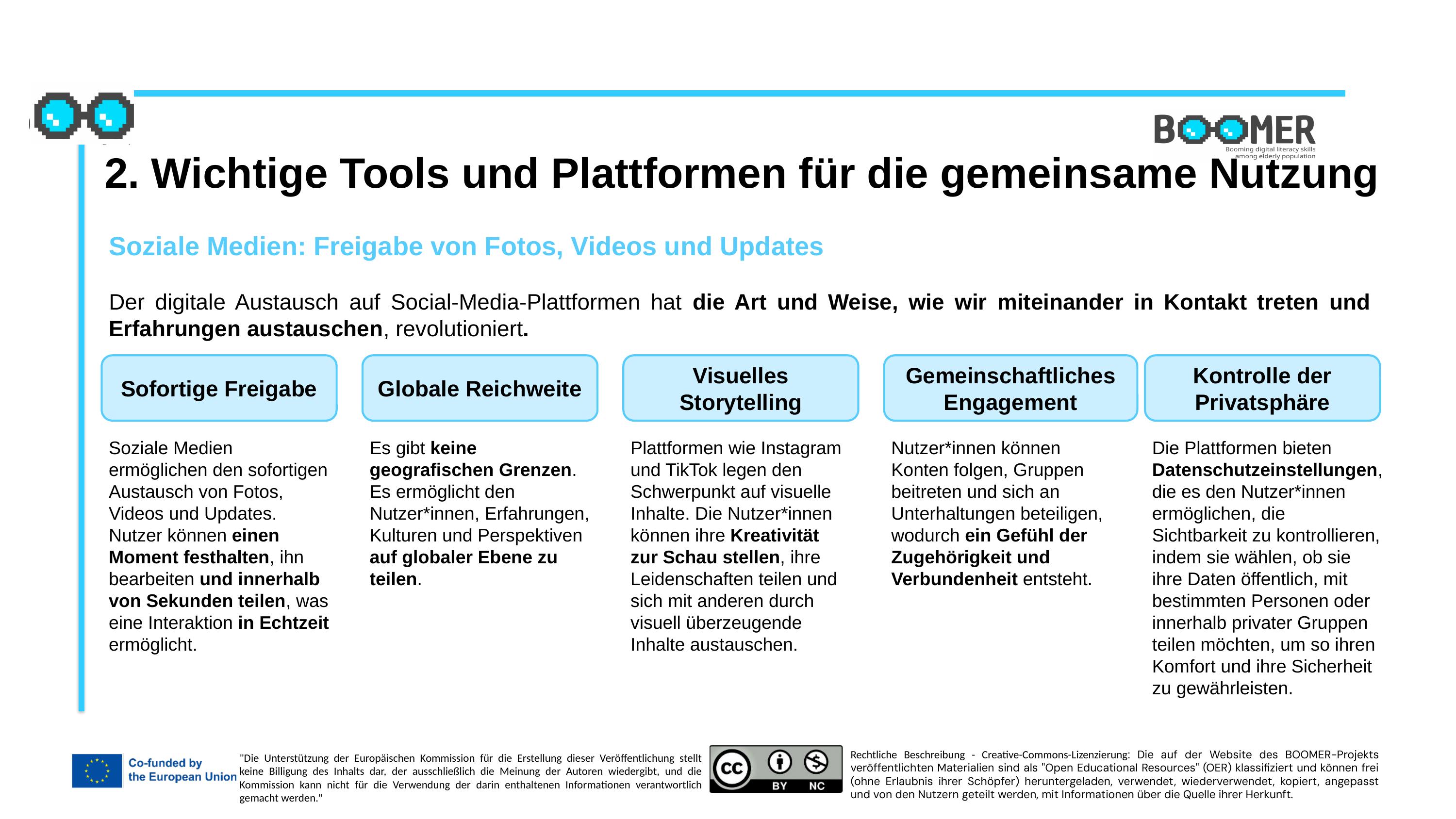

2. Wichtige Tools und Plattformen für die gemeinsame Nutzung
Soziale Medien: Freigabe von Fotos, Videos und Updates

Der digitale Austausch auf Social-Media-Plattformen hat die Art und Weise, wie wir miteinander in Kontakt treten und Erfahrungen austauschen, revolutioniert.
Sofortige Freigabe
Globale Reichweite
Visuelles Storytelling
Gemeinschaftliches Engagement
Kontrolle der Privatsphäre
Soziale Medien ermöglichen den sofortigen Austausch von Fotos, Videos und Updates. Nutzer können einen Moment festhalten, ihn bearbeiten und innerhalb von Sekunden teilen, was eine Interaktion in Echtzeit ermöglicht.
Es gibt keine geografischen Grenzen. Es ermöglicht den Nutzer*innen, Erfahrungen, Kulturen und Perspektiven auf globaler Ebene zu teilen.
Plattformen wie Instagram und TikTok legen den Schwerpunkt auf visuelle Inhalte. Die Nutzer*innen können ihre Kreativität zur Schau stellen, ihre Leidenschaften teilen und sich mit anderen durch visuell überzeugende Inhalte austauschen.
Nutzer*innen können Konten folgen, Gruppen beitreten und sich an Unterhaltungen beteiligen, wodurch ein Gefühl der Zugehörigkeit und Verbundenheit entsteht.
Die Plattformen bieten Datenschutzeinstellungen, die es den Nutzer*innen ermöglichen, die Sichtbarkeit zu kontrollieren, indem sie wählen, ob sie ihre Daten öffentlich, mit bestimmten Personen oder innerhalb privater Gruppen teilen möchten, um so ihren Komfort und ihre Sicherheit zu gewährleisten.